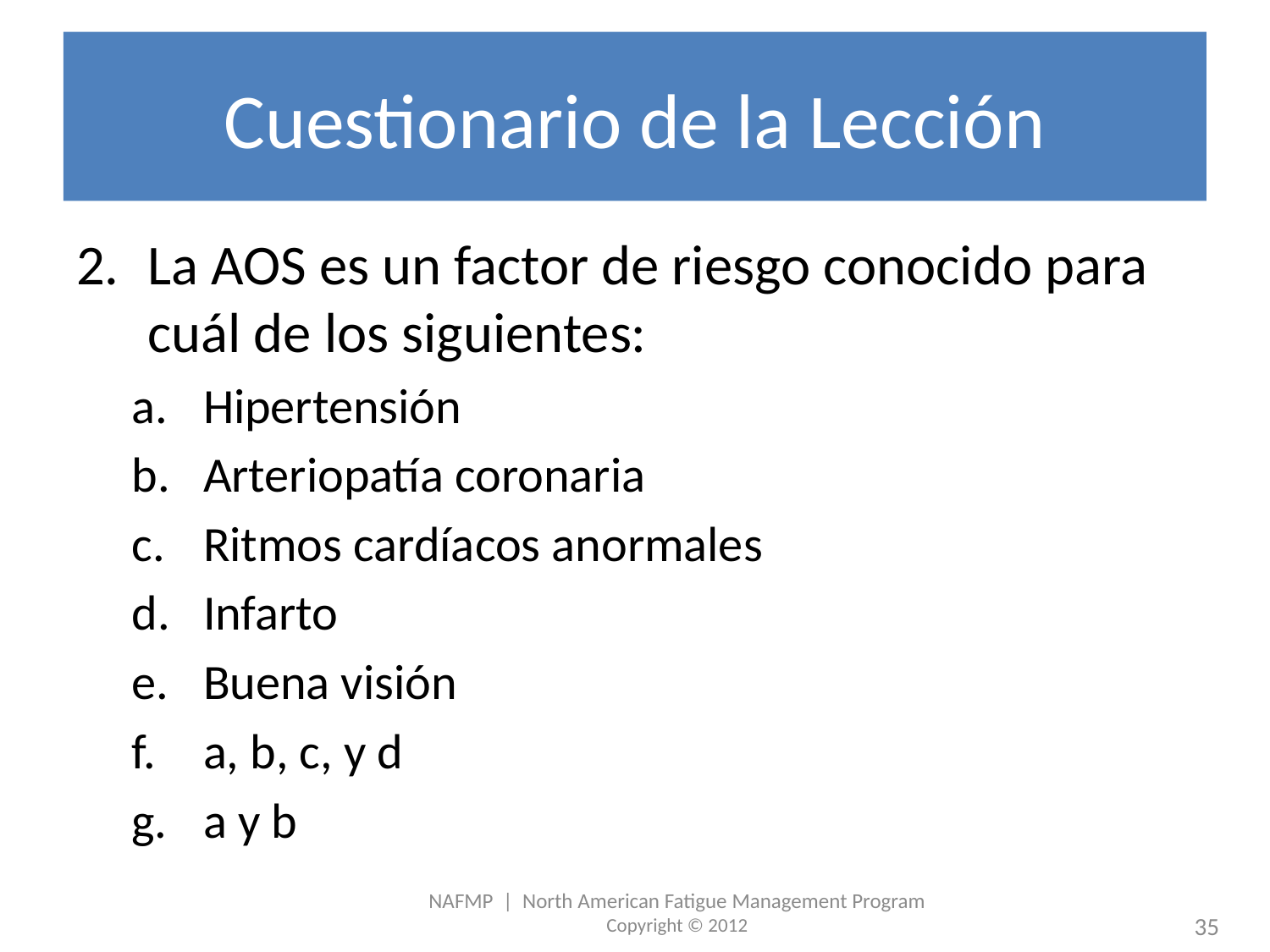

# Cuestionario de la Lección
La AOS es un factor de riesgo conocido para cuál de los siguientes:
Hipertensión
Arteriopatía coronaria
Ritmos cardíacos anormales
Infarto
Buena visión
a, b, c, y d
a y b